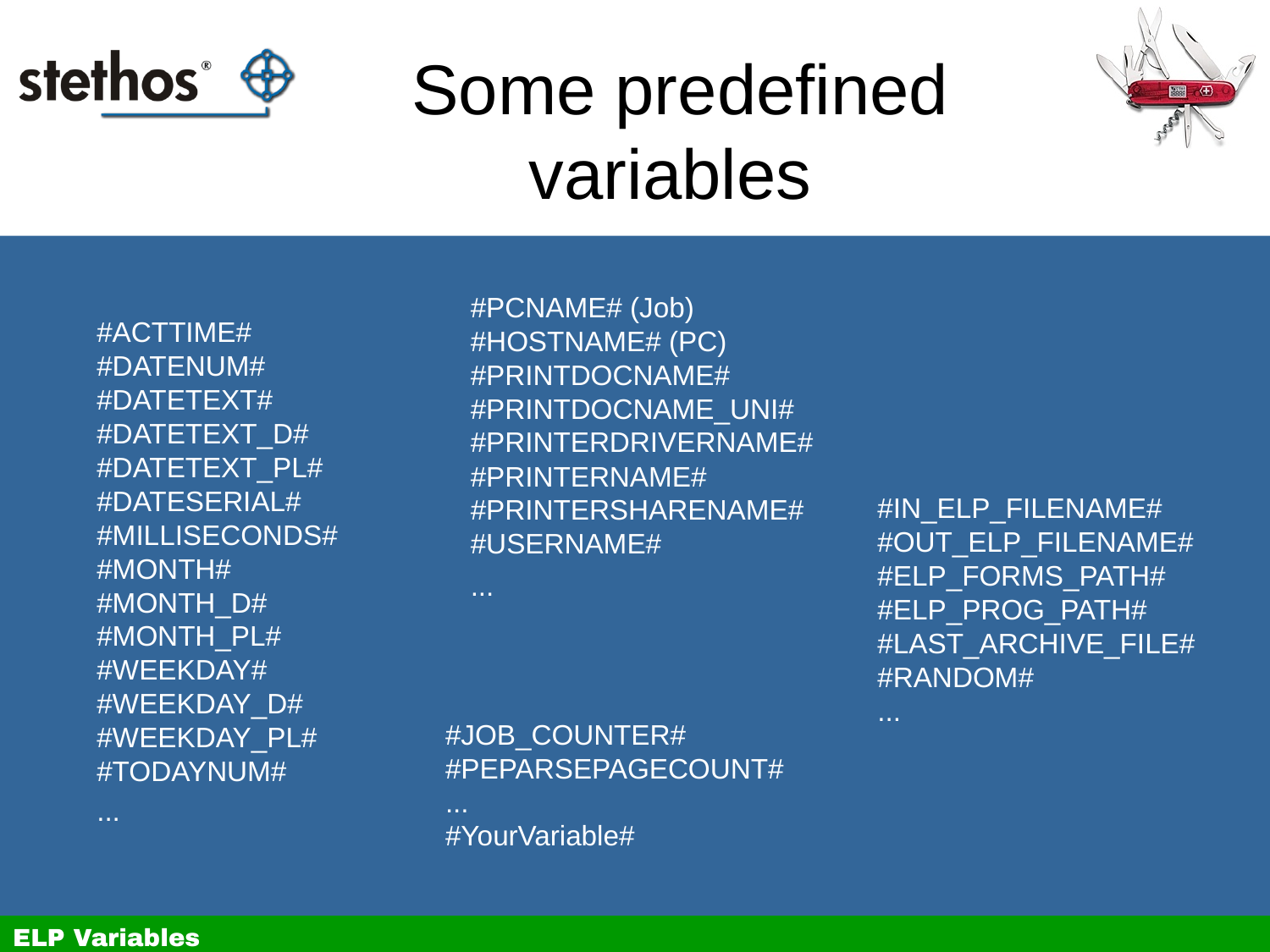

# Some predefined variables
#PCNAME# (Job)
#HOSTNAME# (PC)
#PRINTDOCNAME#
#PRINTDOCNAME_UNI#
#PRINTERDRIVERNAME#
#PRINTERNAME#
#PRINTERSHARENAME#
#USERNAME#
...
#ACTTIME#
#DATENUM#
#DATETEXT#
#DATETEXT_D#
#DATETEXT_PL#
#DATESERIAL#
#MILLISECONDS#
#MONTH#
#MONTH_D#
#MONTH_PL#
#WEEKDAY#
#WEEKDAY_D#
#WEEKDAY_PL#
#TODAYNUM#
...
#IN_ELP_FILENAME#
#OUT_ELP_FILENAME#
#ELP_FORMS_PATH#
#ELP_PROG_PATH#
#LAST_ARCHIVE_FILE#
#RANDOM#
...
#JOB_COUNTER#
#PEPARSEPAGECOUNT#
...
#YourVariable#
ELP Variables